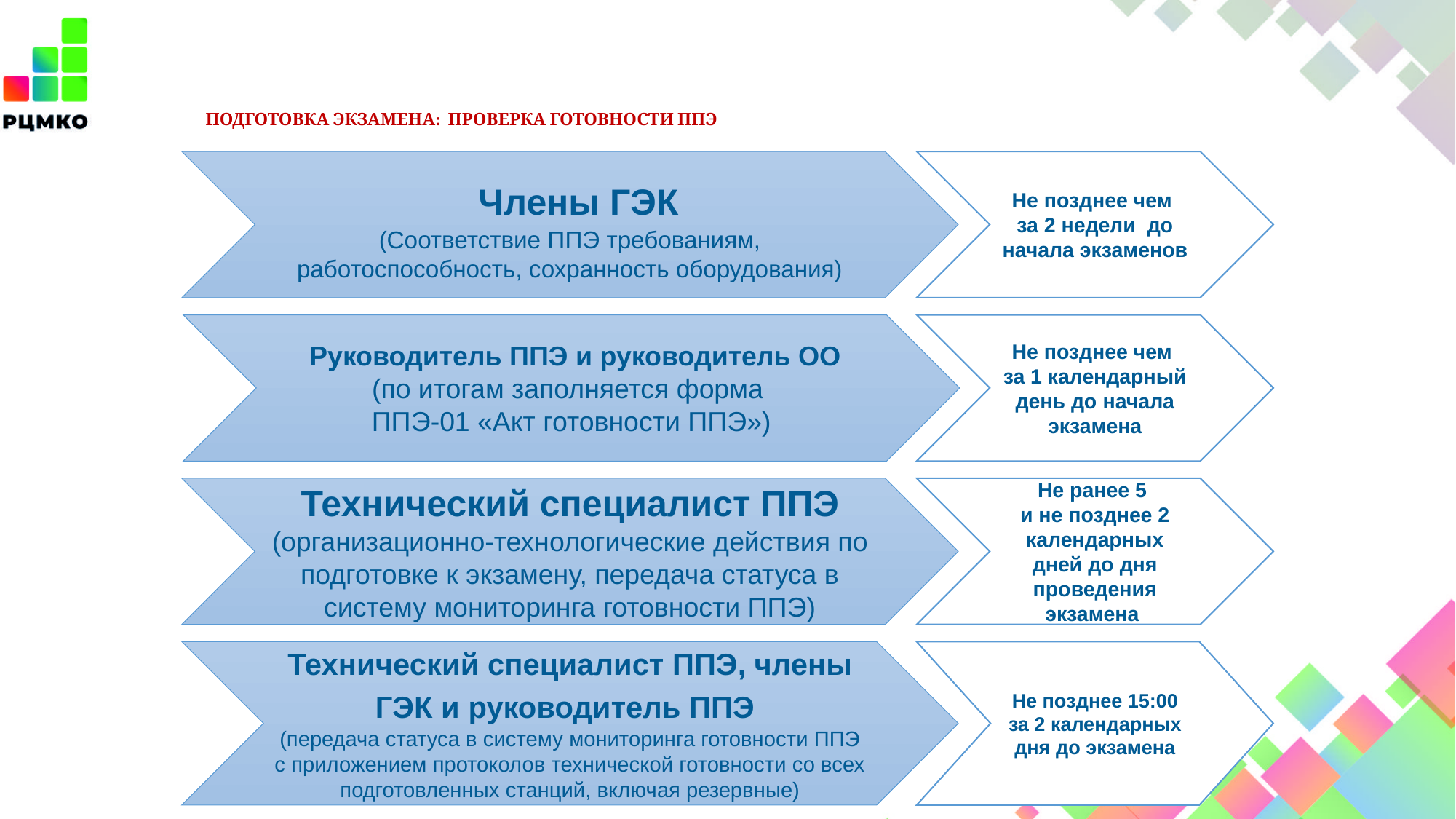

# Подготовка экзамена:  проверка готовности ППЭ
  Члены ГЭК
(Соответствие ППЭ требованиям, работоспособность, сохранность оборудования)
Не позднее чем
за 2 недели  до начала экзаменов
  Руководитель ППЭ и руководитель ОО
(по итогам заполняется форма
ППЭ-01 «Акт готовности ППЭ»)
Не позднее чем
за 1 календарный день до начала экзамена
Технический специалист ППЭ (организационно-технологические действия по подготовке к экзамену, передача статуса в систему мониторинга готовности ППЭ)
Не ранее 5
и не позднее 2 календарных дней до дня проведения экзамена
Технический специалист ППЭ, члены ГЭК и руководитель ППЭ
(передача статуса в систему мониторинга готовности ППЭ с приложением протоколов технической готовности со всех подготовленных станций, включая резервные)
Не позднее 15:00 за 2 календарных дня до экзамена